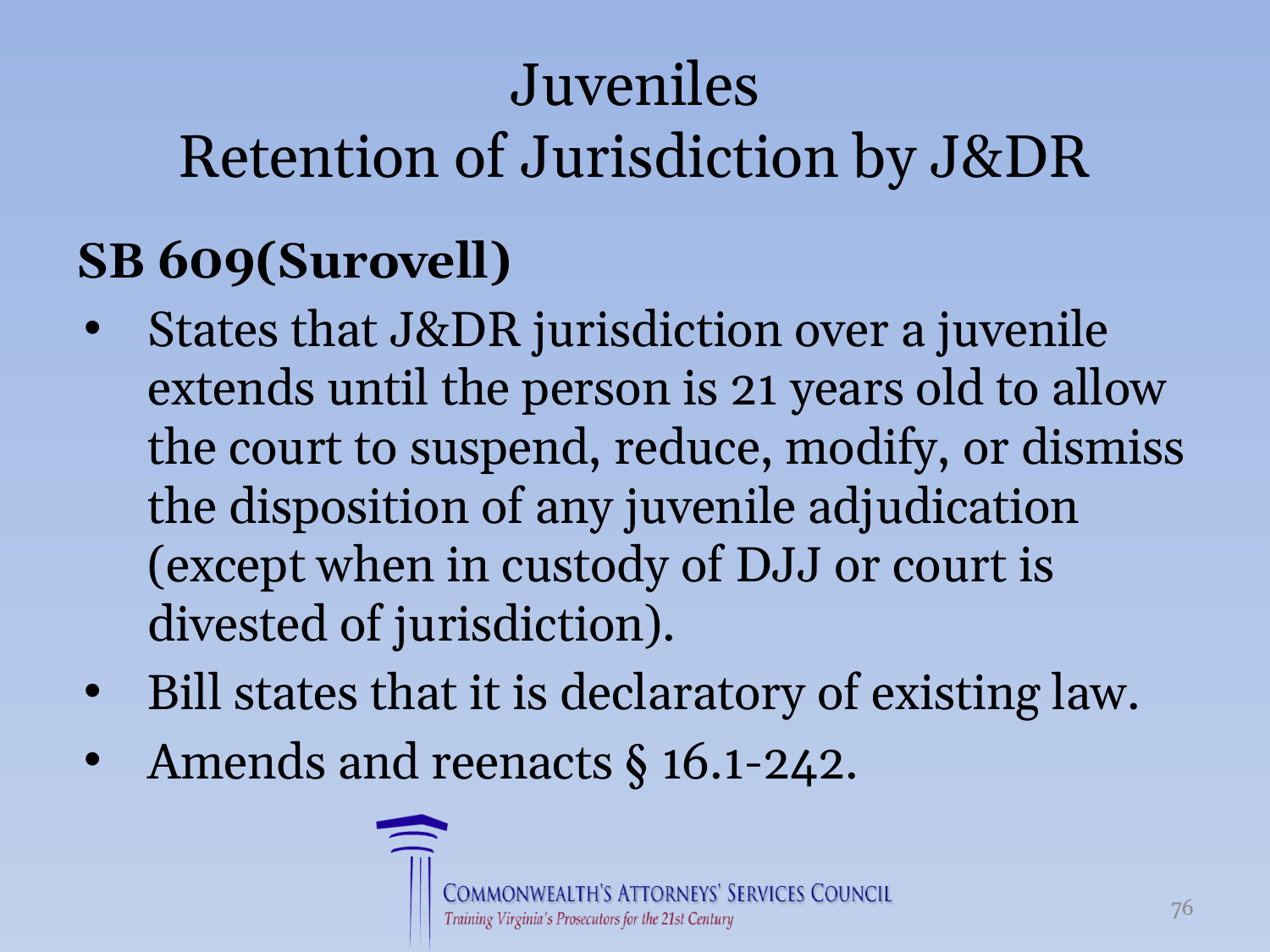

# Juveniles Retention of Jurisdiction by J&DR
SB 609(Surovell)
States that J&DR jurisdiction over a juvenile extends until the person is 21 years old to allow the court to suspend, reduce, modify, or dismiss the disposition of any juvenile adjudication (except when in custody of DJJ or court is divested of jurisdiction).
Bill states that it is declaratory of existing law.
Amends and reenacts § 16.1-242.
76